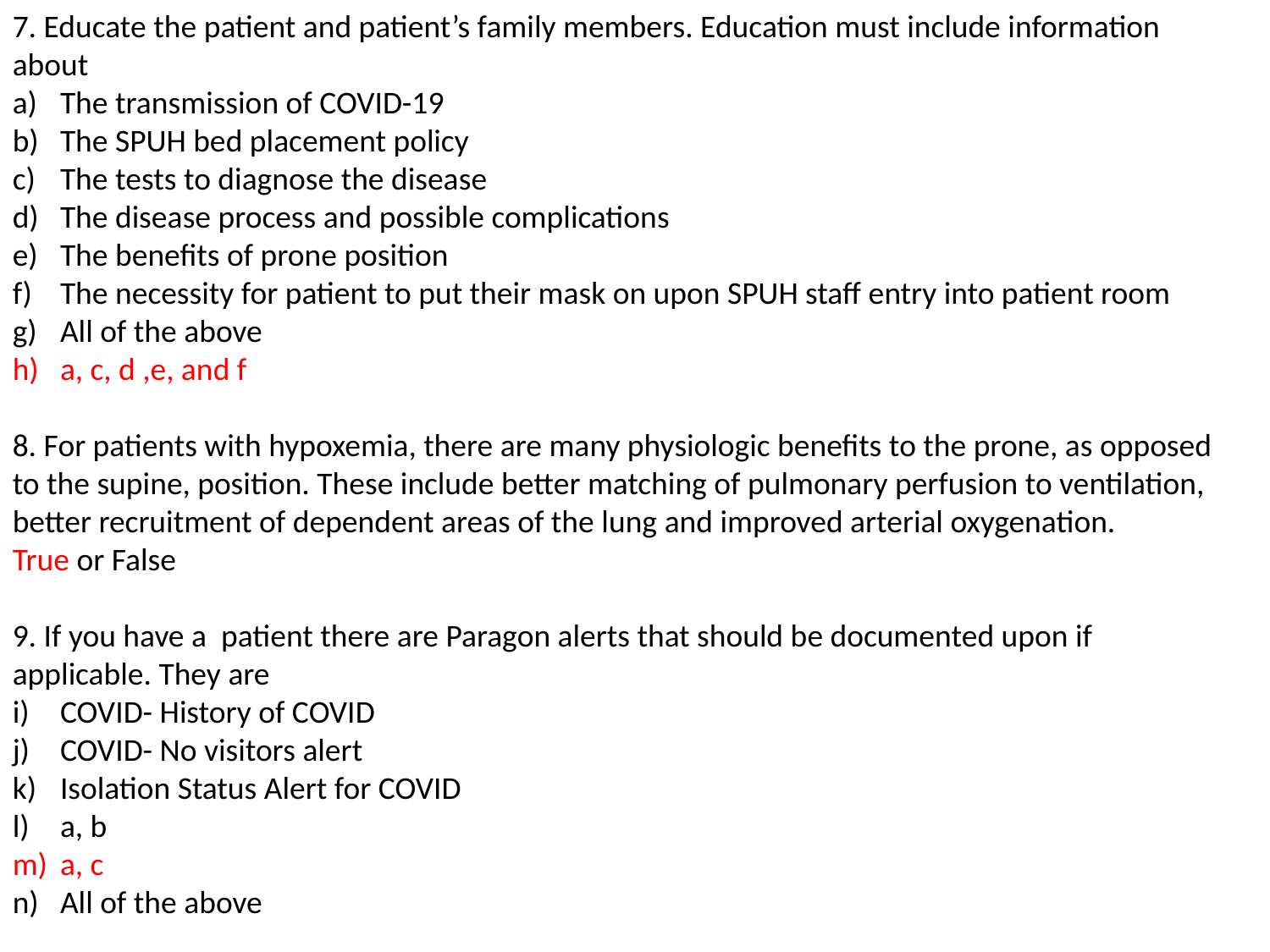

7. Educate the patient and patient’s family members. Education must include information about
The transmission of COVID-19
The SPUH bed placement policy
The tests to diagnose the disease
The disease process and possible complications
The benefits of prone position
The necessity for patient to put their mask on upon SPUH staff entry into patient room
All of the above
a, c, d ,e, and f

8. For patients with hypoxemia, there are many physiologic benefits to the prone, as opposed to the supine, position. These include better matching of pulmonary perfusion to ventilation, better recruitment of dependent areas of the lung and improved arterial oxygenation.
True or False

9. If you have a  patient there are Paragon alerts that should be documented upon if applicable. They are
COVID- History of COVID
COVID- No visitors alert
Isolation Status Alert for COVID
a, b
a, c
All of the above